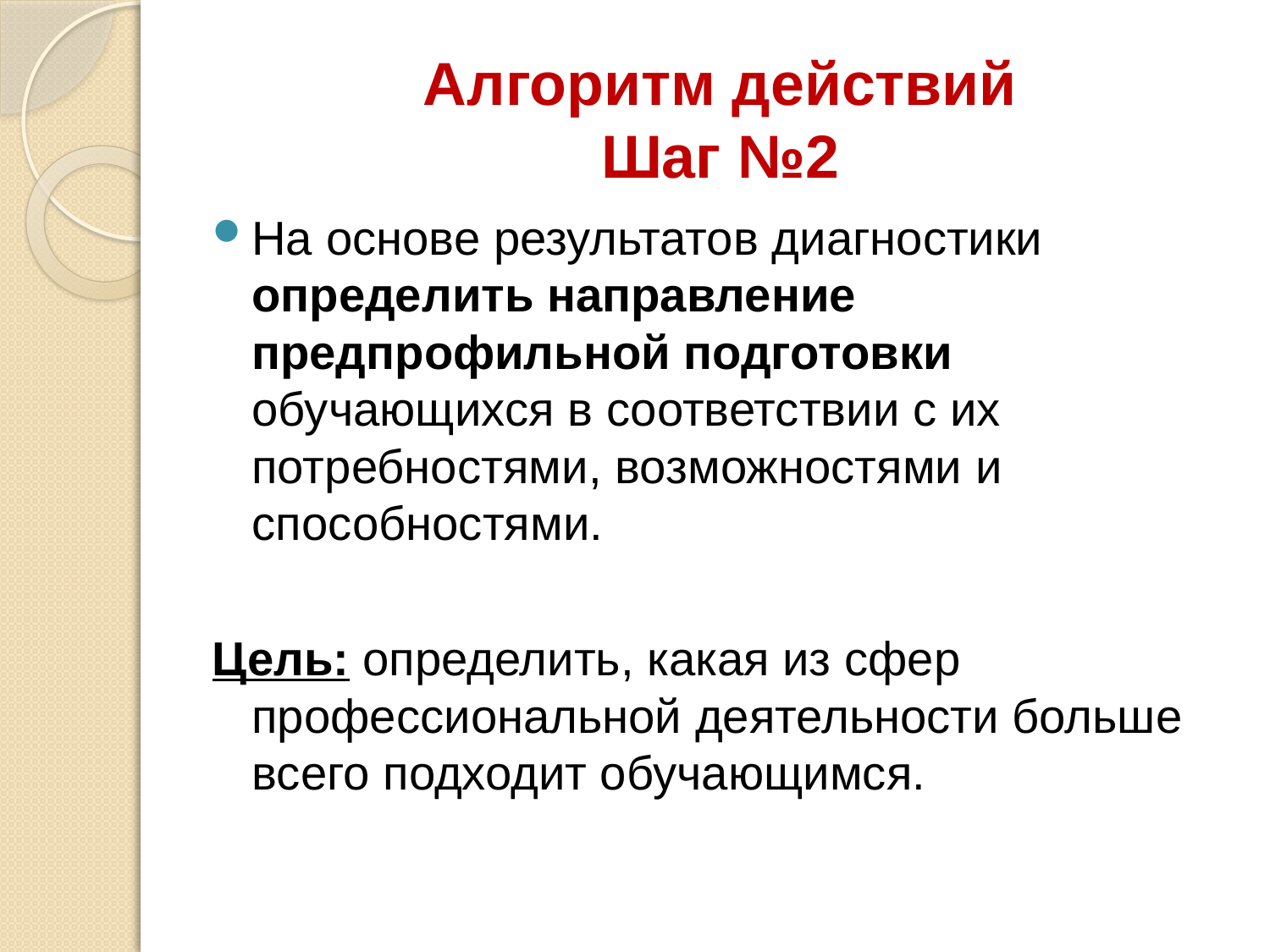

# Алгоритм действий Шаг №2
На основе результатов диагностики определить направление предпрофильной подготовки обучающихся в соответствии с их потребностями, возможностями и способностями.

Цель: определить, какая из сфер профессиональной деятельности больше всего подходит обучающимся.